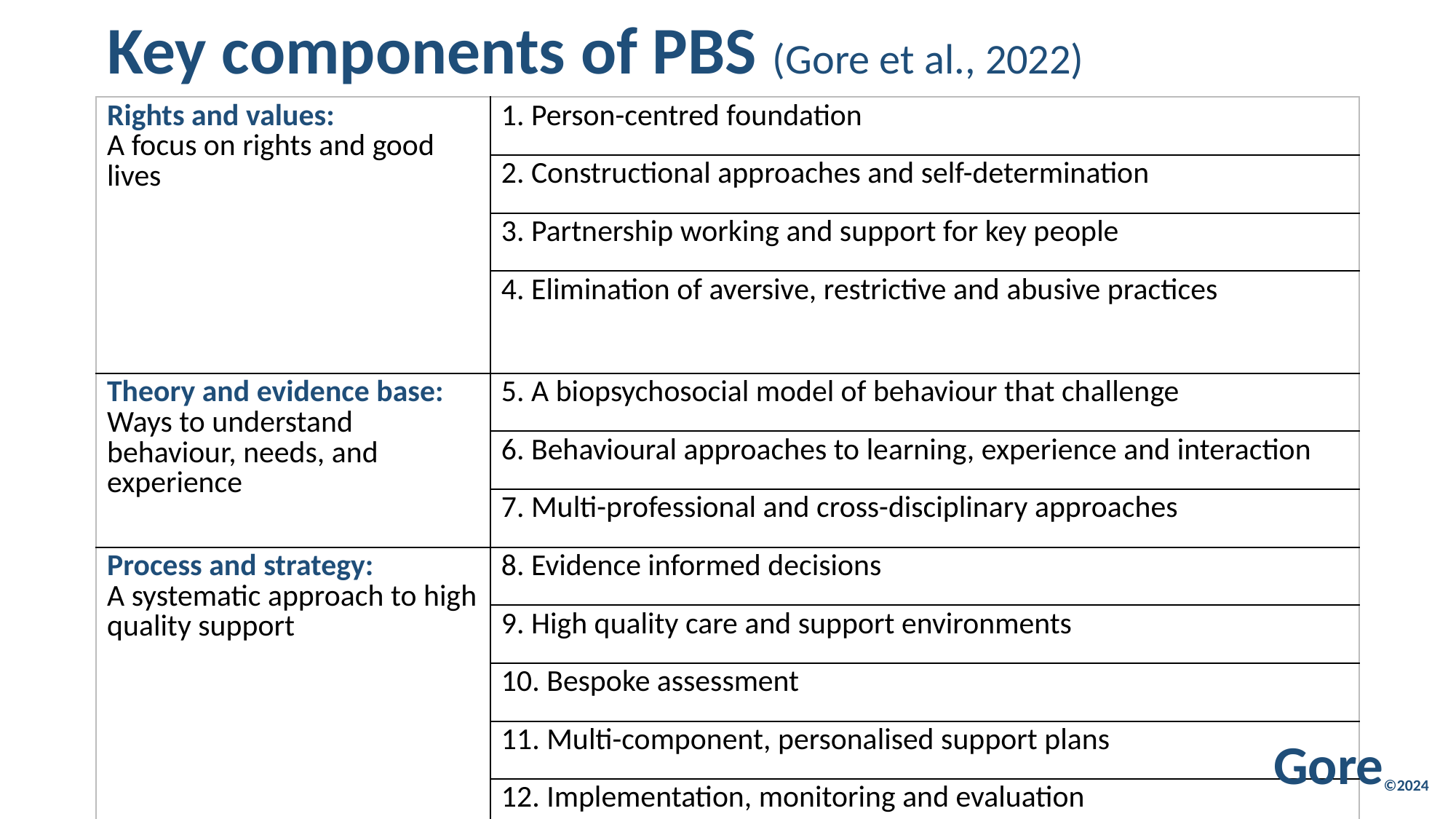

# Key components of PBS (Gore et al., 2022)
| Rights and values: A focus on rights and good lives | 1. Person-centred foundation |
| --- | --- |
|  | 2. Constructional approaches and self-determination |
|  | 3. Partnership working and support for key people |
|  | 4. Elimination of aversive, restrictive and abusive practices |
| Theory and evidence base: Ways to understand behaviour, needs, and experience | 5. A biopsychosocial model of behaviour that challenge |
|  | 6. Behavioural approaches to learning, experience and interaction |
|  | 7. Multi-professional and cross-disciplinary approaches |
| Process and strategy: A systematic approach to high quality support | 8. Evidence informed decisions |
|  | 9. High quality care and support environments |
|  | 10. Bespoke assessment |
|  | 11. Multi-component, personalised support plans |
|  | 12. Implementation, monitoring and evaluation |
Gore©2024